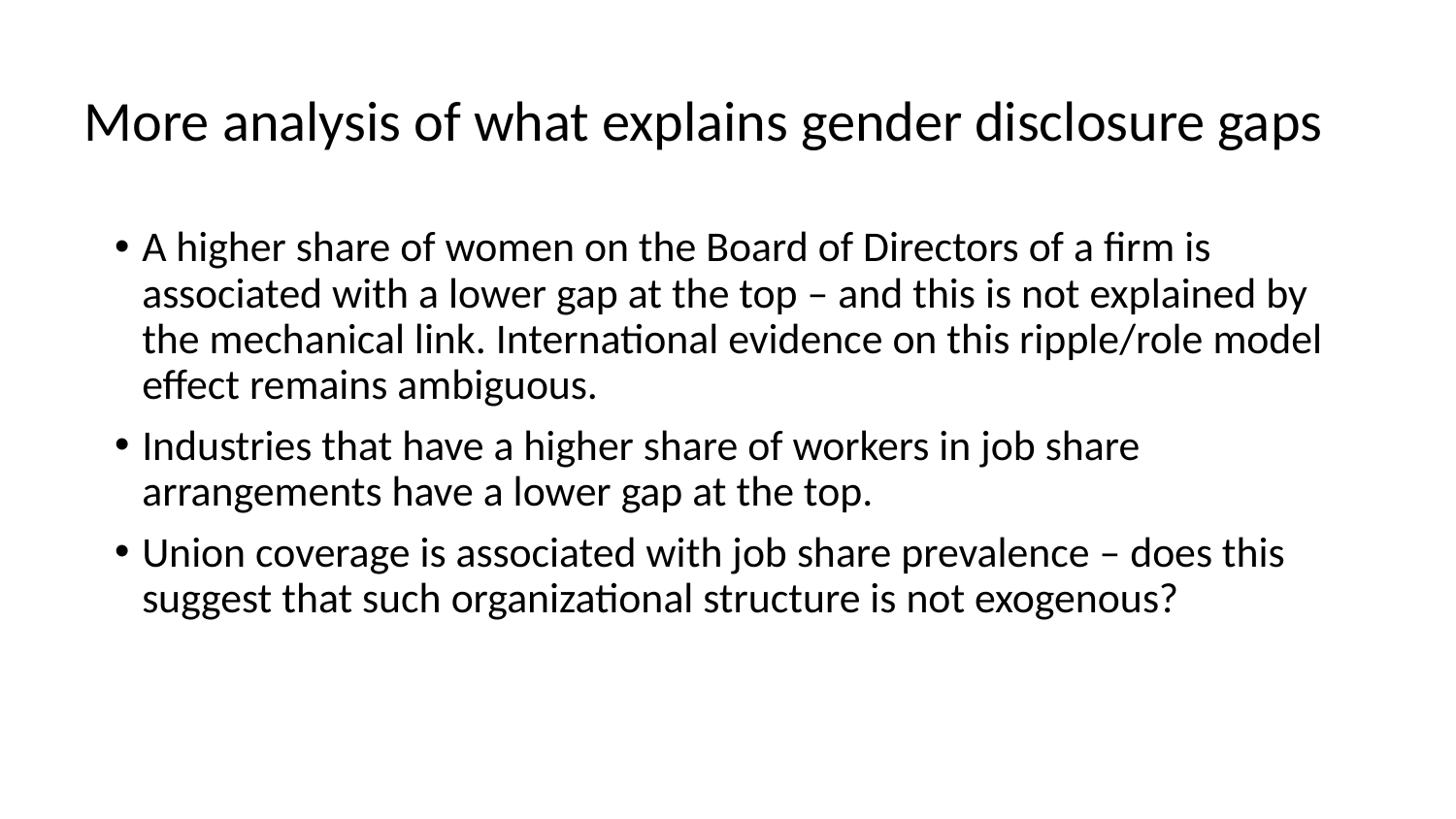

# More analysis of what explains gender disclosure gaps
A higher share of women on the Board of Directors of a firm is associated with a lower gap at the top – and this is not explained by the mechanical link. International evidence on this ripple/role model effect remains ambiguous.
Industries that have a higher share of workers in job share arrangements have a lower gap at the top.
Union coverage is associated with job share prevalence – does this suggest that such organizational structure is not exogenous?